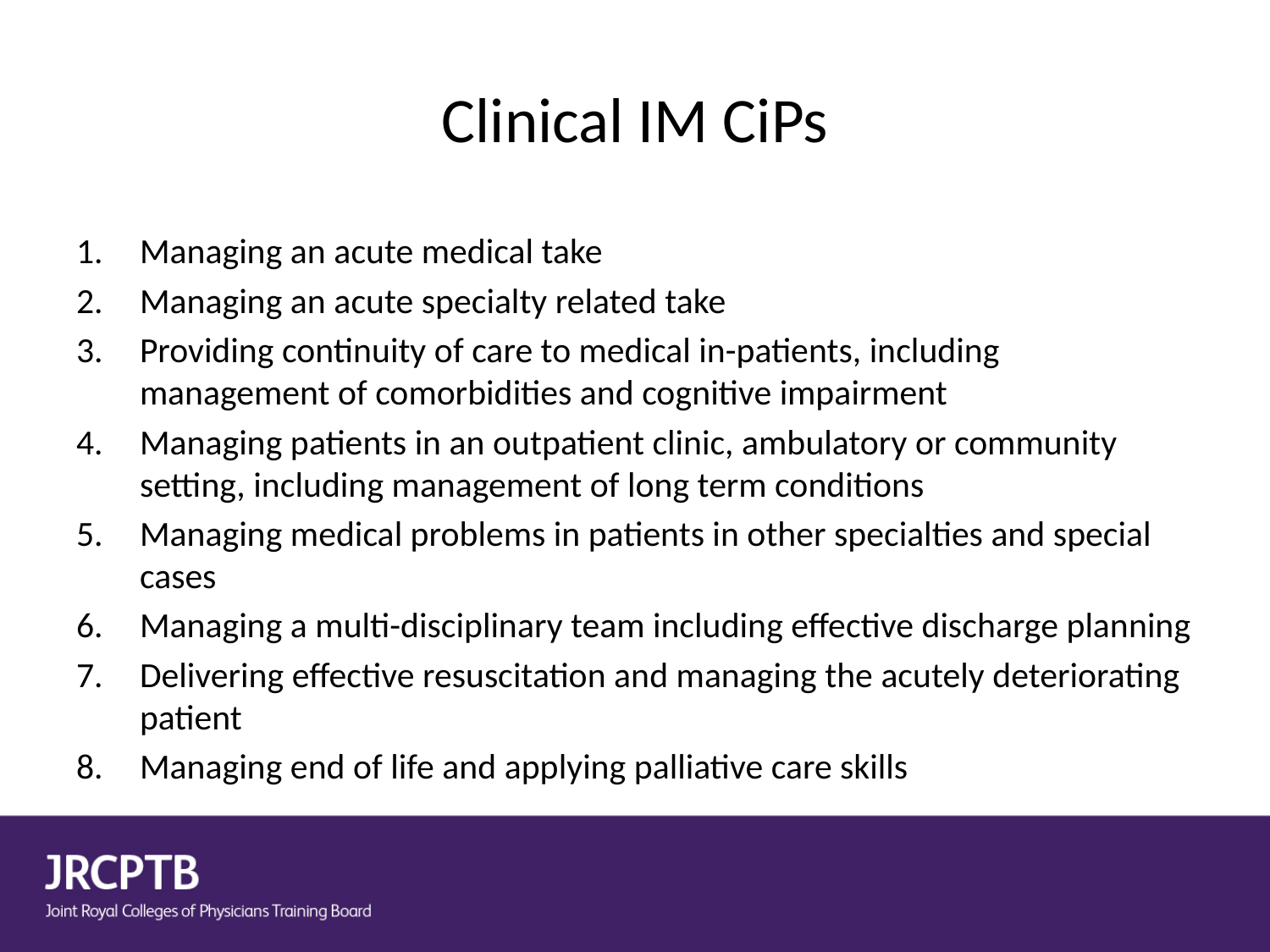

# Clinical IM CiPs
Managing an acute medical take
Managing an acute specialty related take
Providing continuity of care to medical in-patients, including management of comorbidities and cognitive impairment
Managing patients in an outpatient clinic, ambulatory or community setting, including management of long term conditions
Managing medical problems in patients in other specialties and special cases
Managing a multi-disciplinary team including effective discharge planning
Delivering effective resuscitation and managing the acutely deteriorating patient
Managing end of life and applying palliative care skills